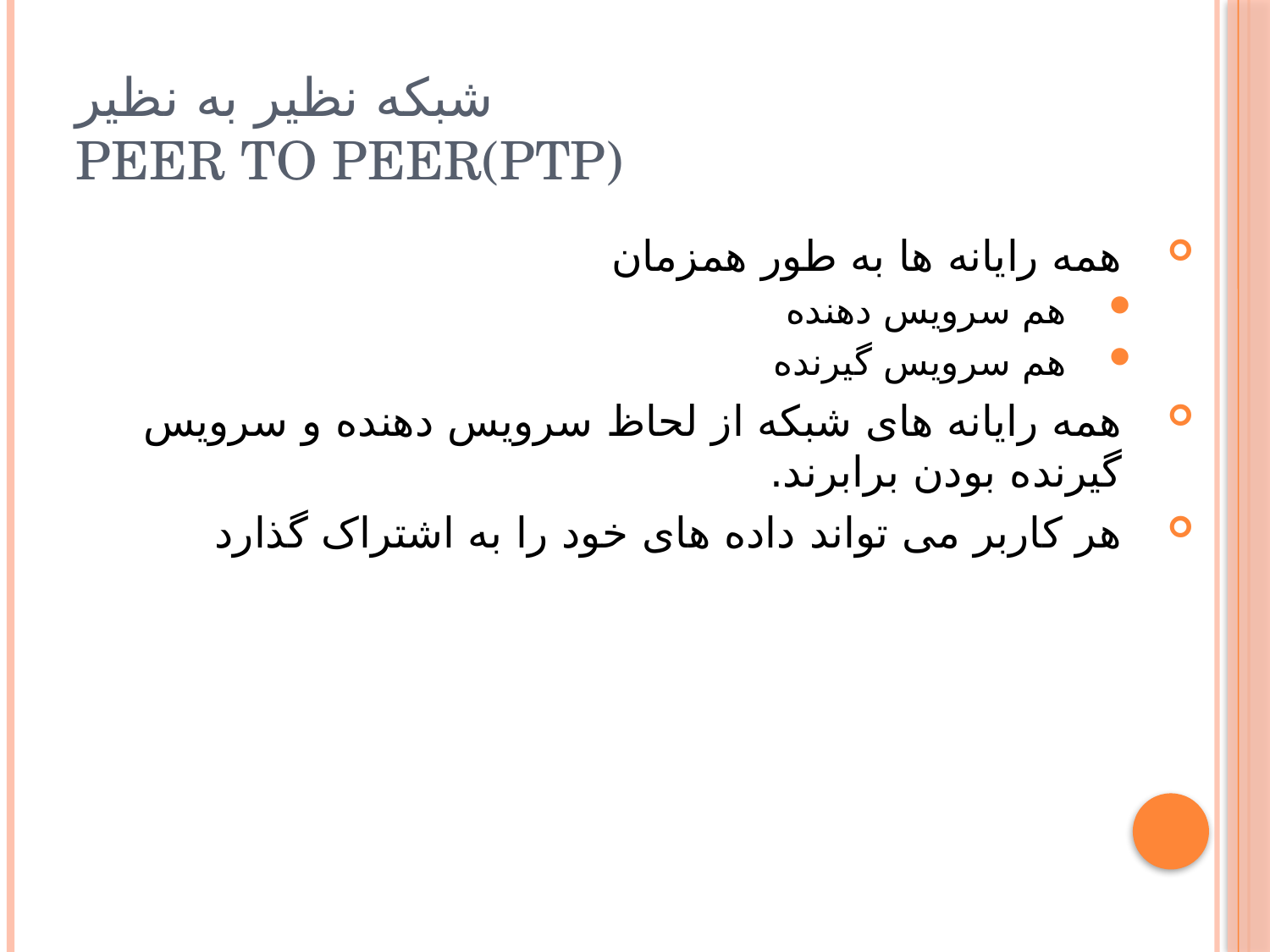

# شبکه نظیر به نظیر Peer to Peer(PtP)
همه رایانه ها به طور همزمان
هم سرویس دهنده
هم سرویس گیرنده
همه رایانه های شبکه از لحاظ سرویس دهنده و سرویس گیرنده بودن برابرند.
هر کاربر می تواند داده های خود را به اشتراک گذارد